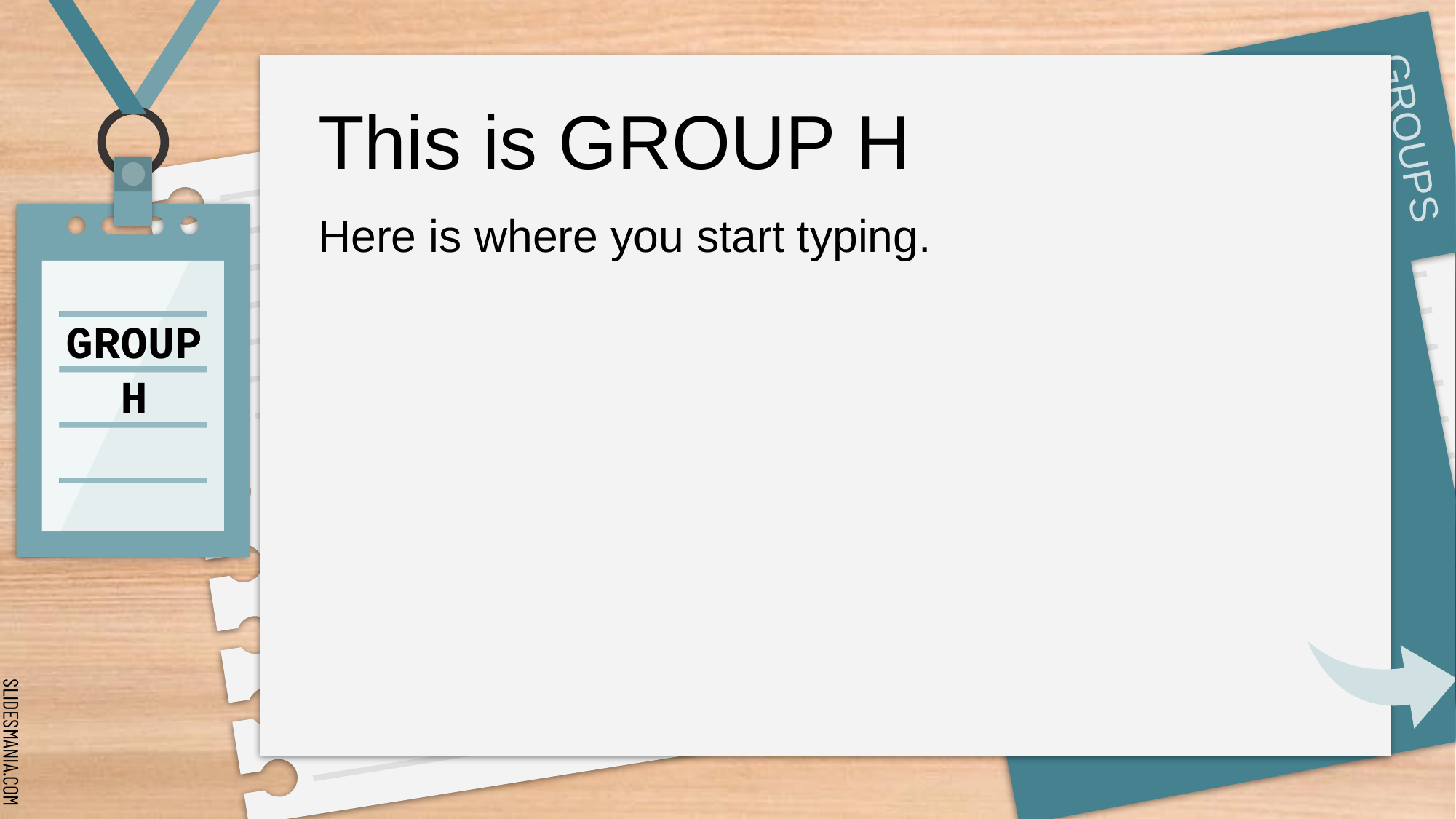

# This is GROUP H
Here is where you start typing.
GROUP H